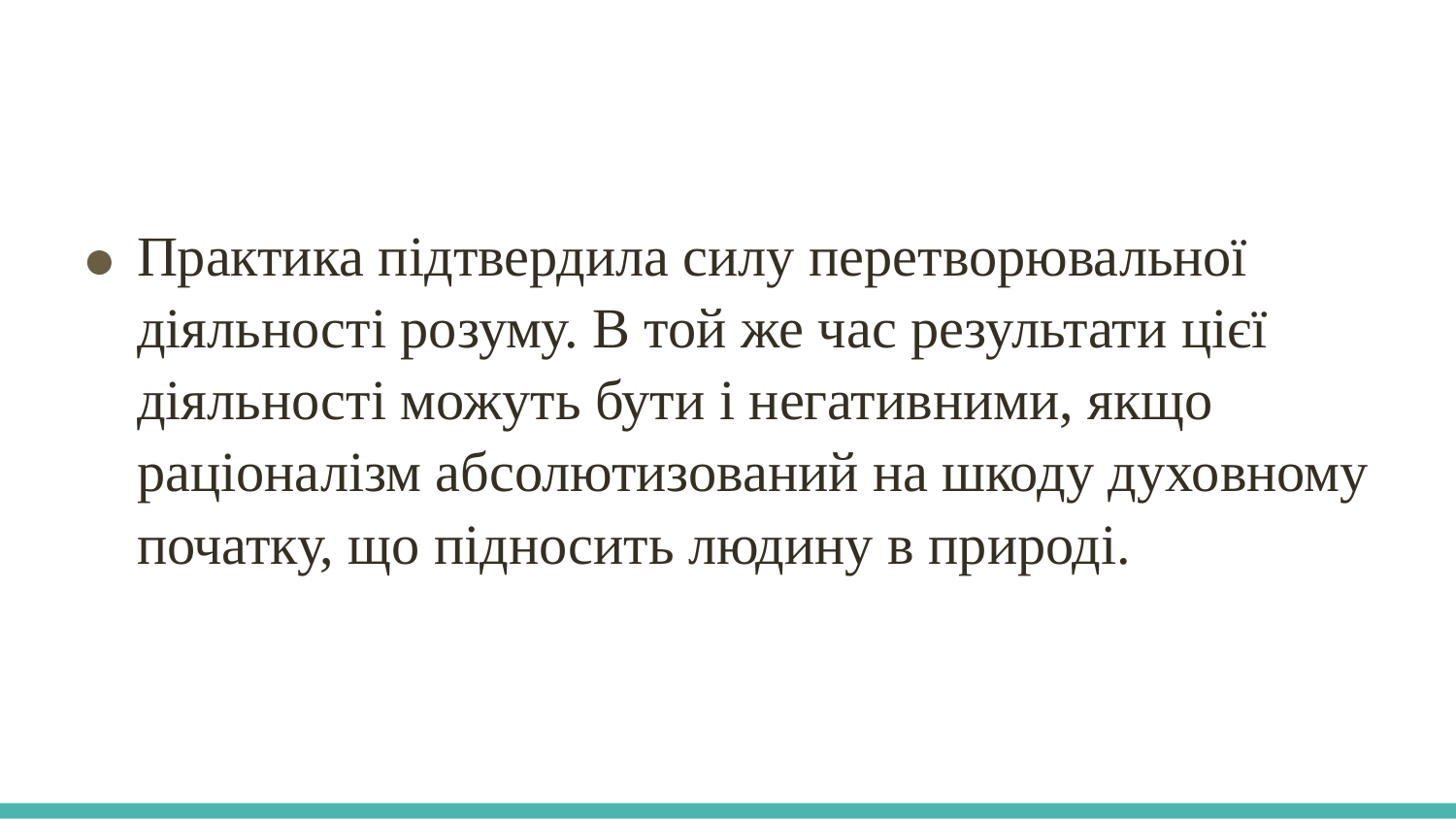

Практика підтвердила силу перетворювальної діяльності розуму. В той же час результати цієї діяльності можуть бути і негативними, якщо раціоналізм абсолютизований на шкоду духовному початку, що підносить людину в природі.